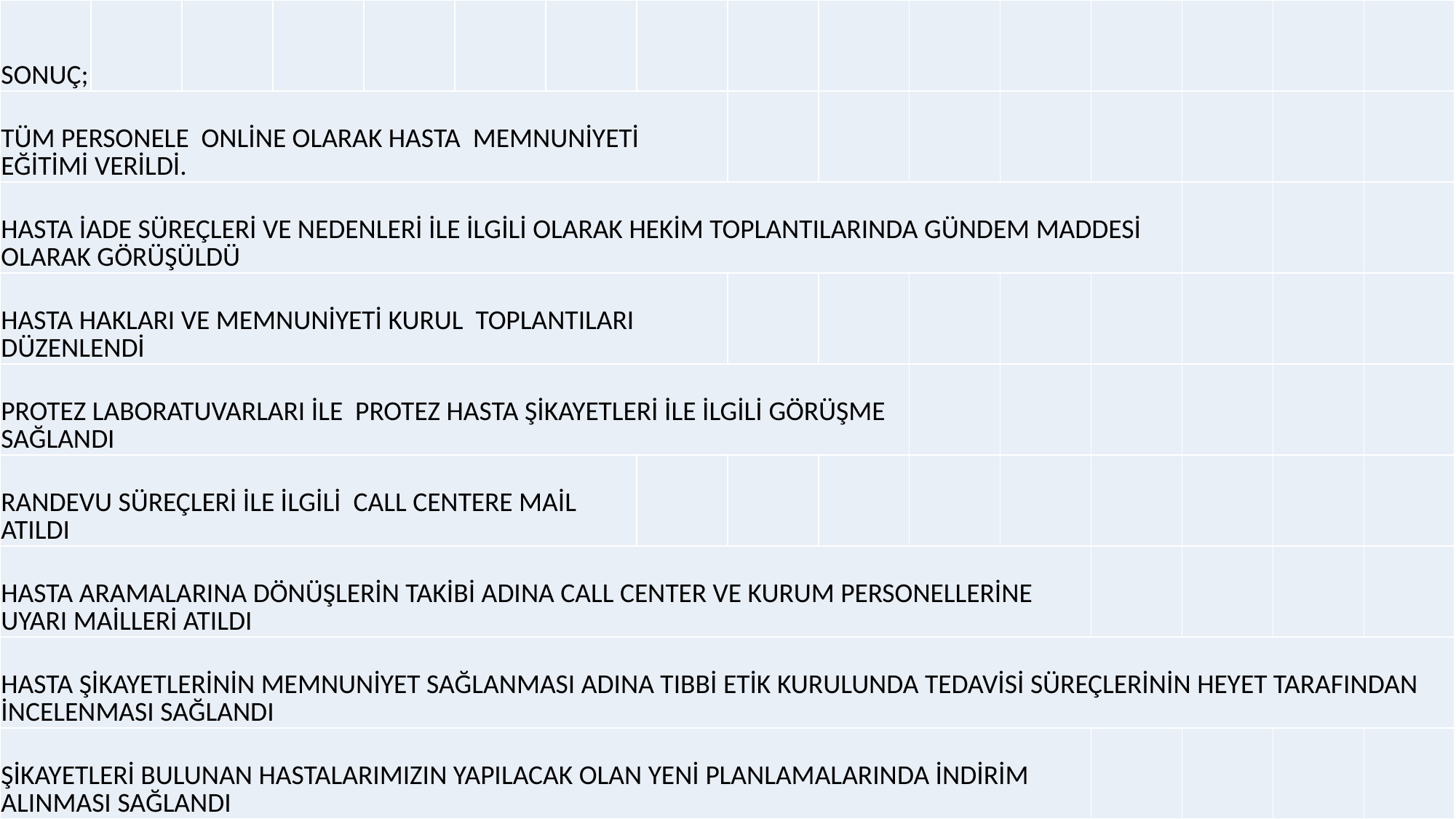

| SONUÇ; |  |  |  |  |  |  |  |  |  |  |  |  |  |  |  |
| --- | --- | --- | --- | --- | --- | --- | --- | --- | --- | --- | --- | --- | --- | --- | --- |
| TÜM PERSONELE ONLİNE OLARAK HASTA MEMNUNİYETİ EĞİTİMİ VERİLDİ. |  |  |  |  |  |  |  |  |  |  |  |  |  |  |  |
| HASTA İADE SÜREÇLERİ VE NEDENLERİ İLE İLGİLİ OLARAK HEKİM TOPLANTILARINDA GÜNDEM MADDESİ OLARAK GÖRÜŞÜLDÜ |  |  |  |  |  |  |  |  |  |  |  |  |  |  |  |
| HASTA HAKLARI VE MEMNUNİYETİ KURUL TOPLANTILARI DÜZENLENDİ |  |  |  |  |  |  |  |  |  |  |  |  |  |  |  |
| PROTEZ LABORATUVARLARI İLE PROTEZ HASTA ŞİKAYETLERİ İLE İLGİLİ GÖRÜŞME SAĞLANDI |  |  |  |  |  |  |  |  |  |  |  |  |  |  |  |
| RANDEVU SÜREÇLERİ İLE İLGİLİ CALL CENTERE MAİL ATILDI |  |  |  |  |  |  |  |  |  |  |  |  |  |  |  |
| HASTA ARAMALARINA DÖNÜŞLERİN TAKİBİ ADINA CALL CENTER VE KURUM PERSONELLERİNE UYARI MAİLLERİ ATILDI |  |  |  |  |  |  |  |  |  |  |  |  |  |  |  |
| HASTA ŞİKAYETLERİNİN MEMNUNİYET SAĞLANMASI ADINA TIBBİ ETİK KURULUNDA TEDAVİSİ SÜREÇLERİNİN HEYET TARAFINDAN İNCELENMASI SAĞLANDI |  |  |  |  |  |  |  |  |  |  |  |  |  |  |  |
| ŞİKAYETLERİ BULUNAN HASTALARIMIZIN YAPILACAK OLAN YENİ PLANLAMALARINDA İNDİRİM ALINMASI SAĞLANDI |  |  |  |  |  |  |  |  |  |  |  |  |  |  |  |